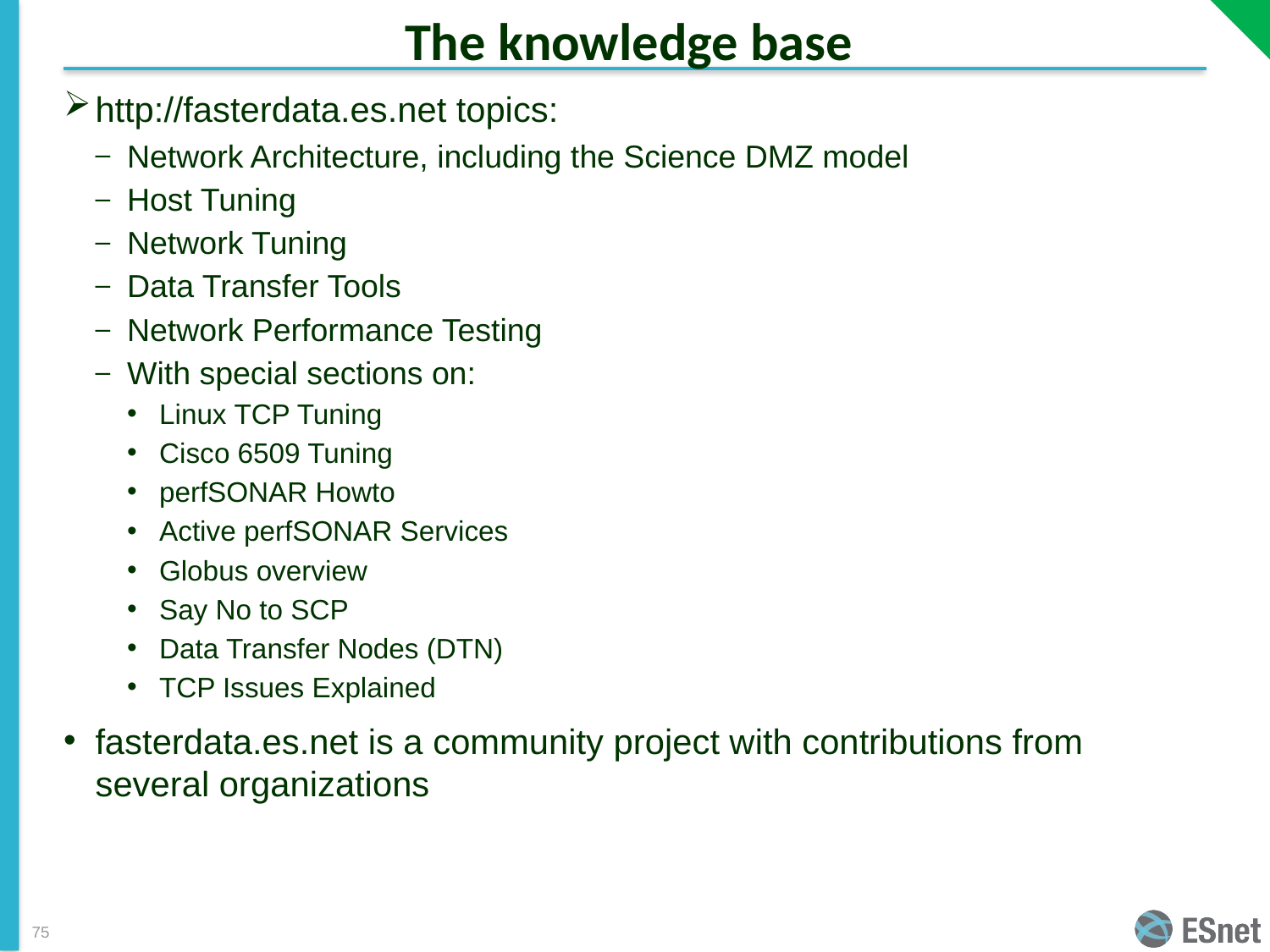

# The knowledge base
http://fasterdata.es.net topics:
Network Architecture, including the Science DMZ model
Host Tuning
Network Tuning
Data Transfer Tools
Network Performance Testing
With special sections on:
Linux TCP Tuning
Cisco 6509 Tuning
perfSONAR Howto
Active perfSONAR Services
Globus overview
Say No to SCP
Data Transfer Nodes (DTN)
TCP Issues Explained
fasterdata.es.net is a community project with contributions from several organizations

75